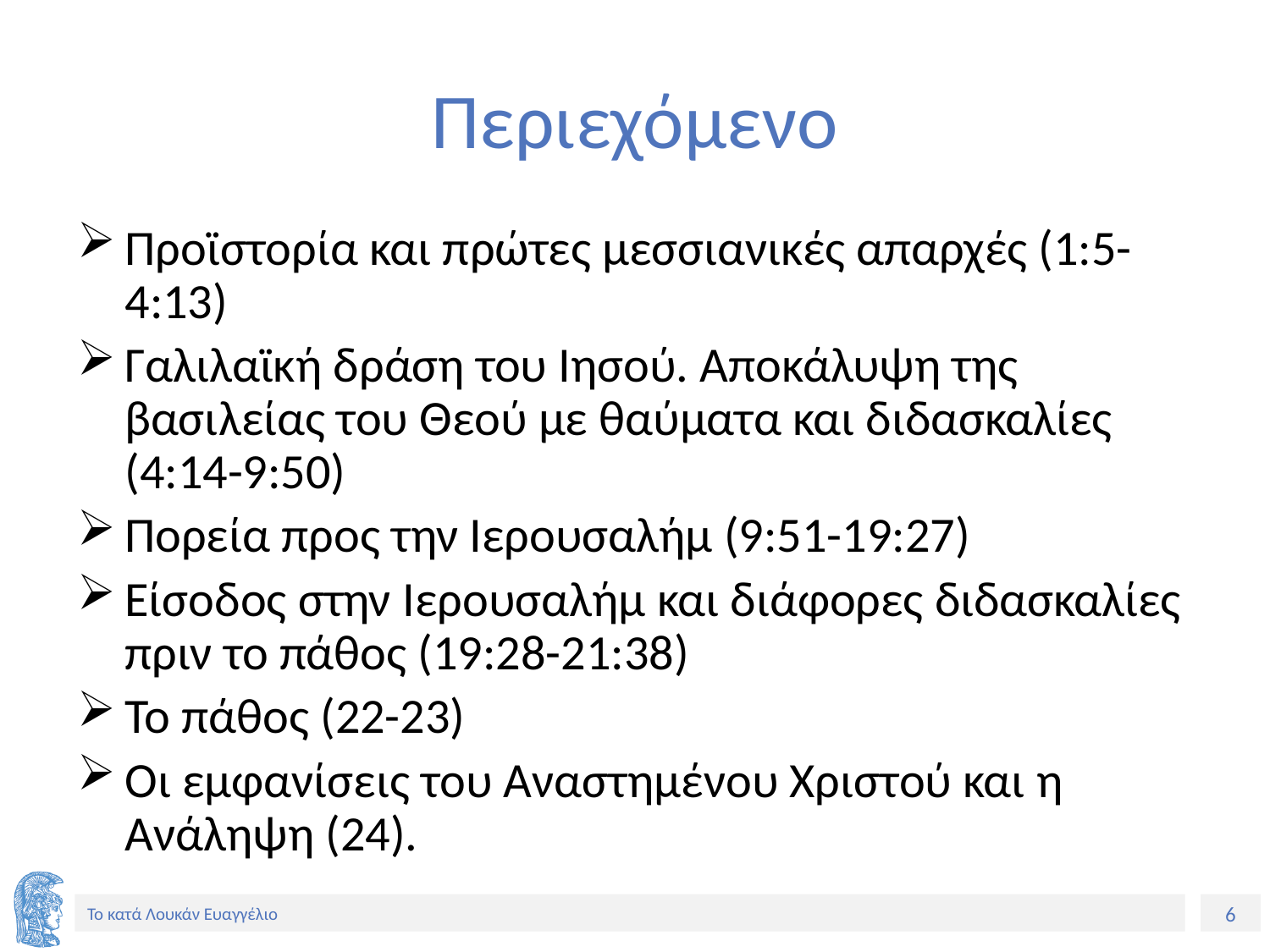

# Περιεχόμενο
Προϊστορία και πρώτες μεσσιανικές απαρχές (1:5-4:13)
Γαλιλαϊκή δράση του Ιησού. Αποκάλυψη της βασιλείας του Θεού με θαύματα και διδασκαλίες (4:14-9:50)
Πορεία προς την Ιερουσαλήμ (9:51-19:27)
Είσοδος στην Ιερουσαλήμ και διάφορες διδασκαλίες πριν το πάθος (19:28-21:38)
Το πάθος (22-23)
Οι εμφανίσεις του Αναστημένου Χριστού και η Ανάληψη (24).